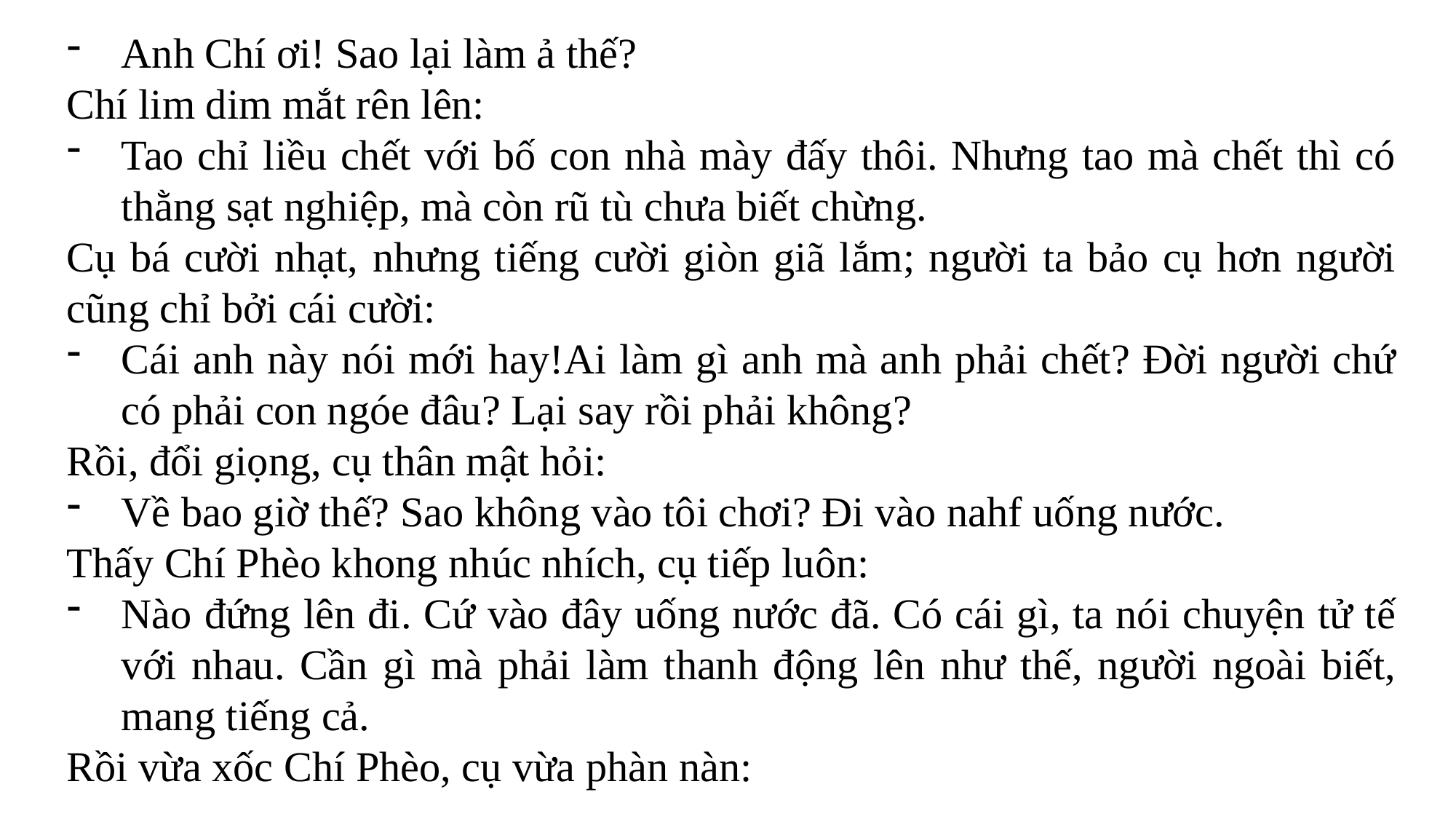

Anh Chí ơi! Sao lại làm ả thế?
Chí lim dim mắt rên lên:
Tao chỉ liều chết với bố con nhà mày đấy thôi. Nhưng tao mà chết thì có thằng sạt nghiệp, mà còn rũ tù chưa biết chừng.
Cụ bá cười nhạt, nhưng tiếng cười giòn giã lắm; người ta bảo cụ hơn người cũng chỉ bởi cái cười:
Cái anh này nói mới hay!Ai làm gì anh mà anh phải chết? Đời người chứ có phải con ngóe đâu? Lại say rồi phải không?
Rồi, đổi giọng, cụ thân mật hỏi:
Về bao giờ thế? Sao không vào tôi chơi? Đi vào nahf uống nước.
Thấy Chí Phèo khong nhúc nhích, cụ tiếp luôn:
Nào đứng lên đi. Cứ vào đây uống nước đã. Có cái gì, ta nói chuyện tử tế với nhau. Cần gì mà phải làm thanh động lên như thế, người ngoài biết, mang tiếng cả.
Rồi vừa xốc Chí Phèo, cụ vừa phàn nàn: